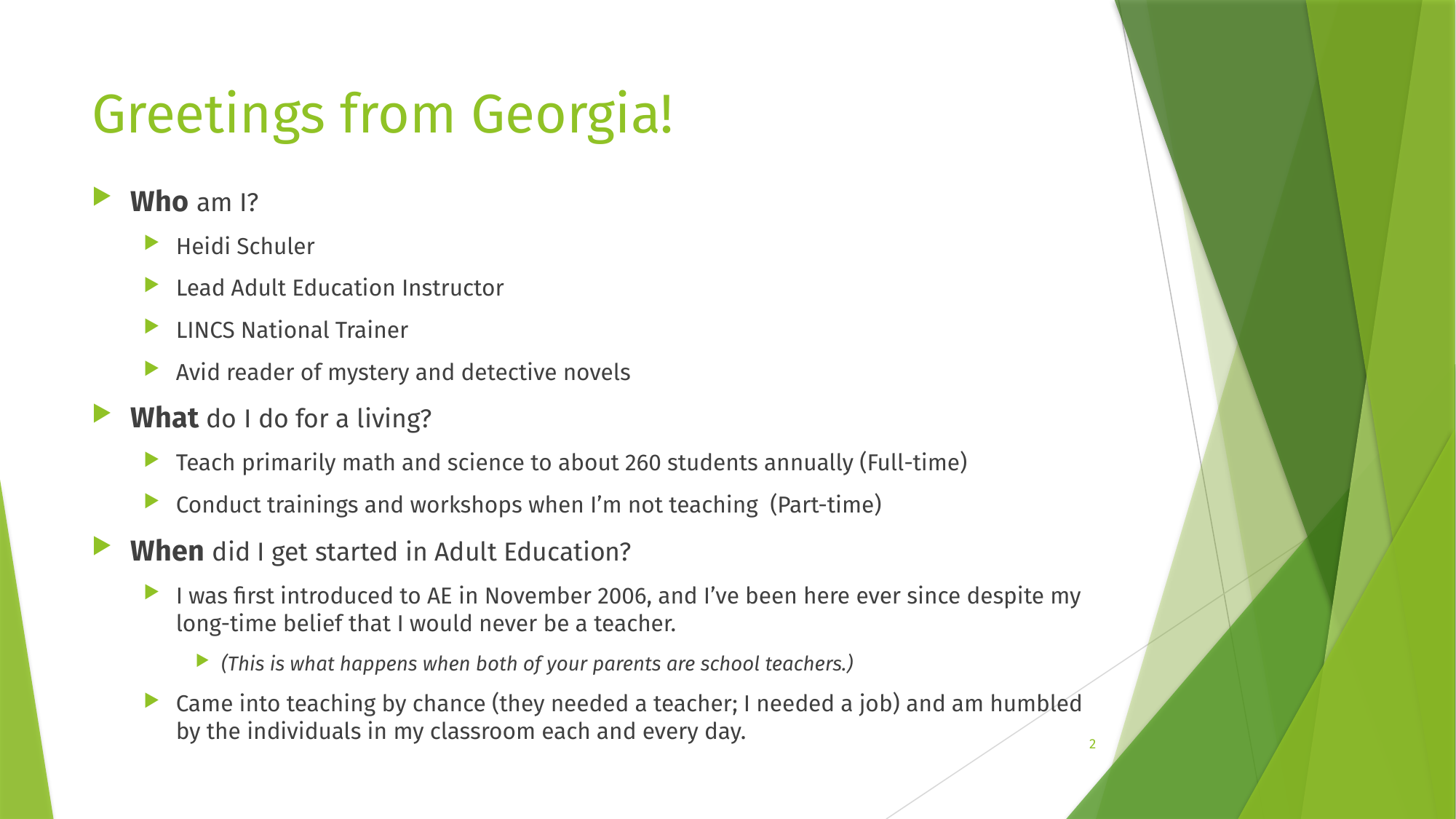

# Greetings from Georgia!
Who am I?
Heidi Schuler
Lead Adult Education Instructor
LINCS National Trainer
Avid reader of mystery and detective novels
What do I do for a living?
Teach primarily math and science to about 260 students annually (Full-time)
Conduct trainings and workshops when I’m not teaching  (Part-time)
When did I get started in Adult Education?
I was first introduced to AE in November 2006, and I’ve been here ever since despite my long-time belief that I would never be a teacher.
(This is what happens when both of your parents are school teachers.)
Came into teaching by chance (they needed a teacher; I needed a job) and am humbled by the individuals in my classroom each and every day.
2